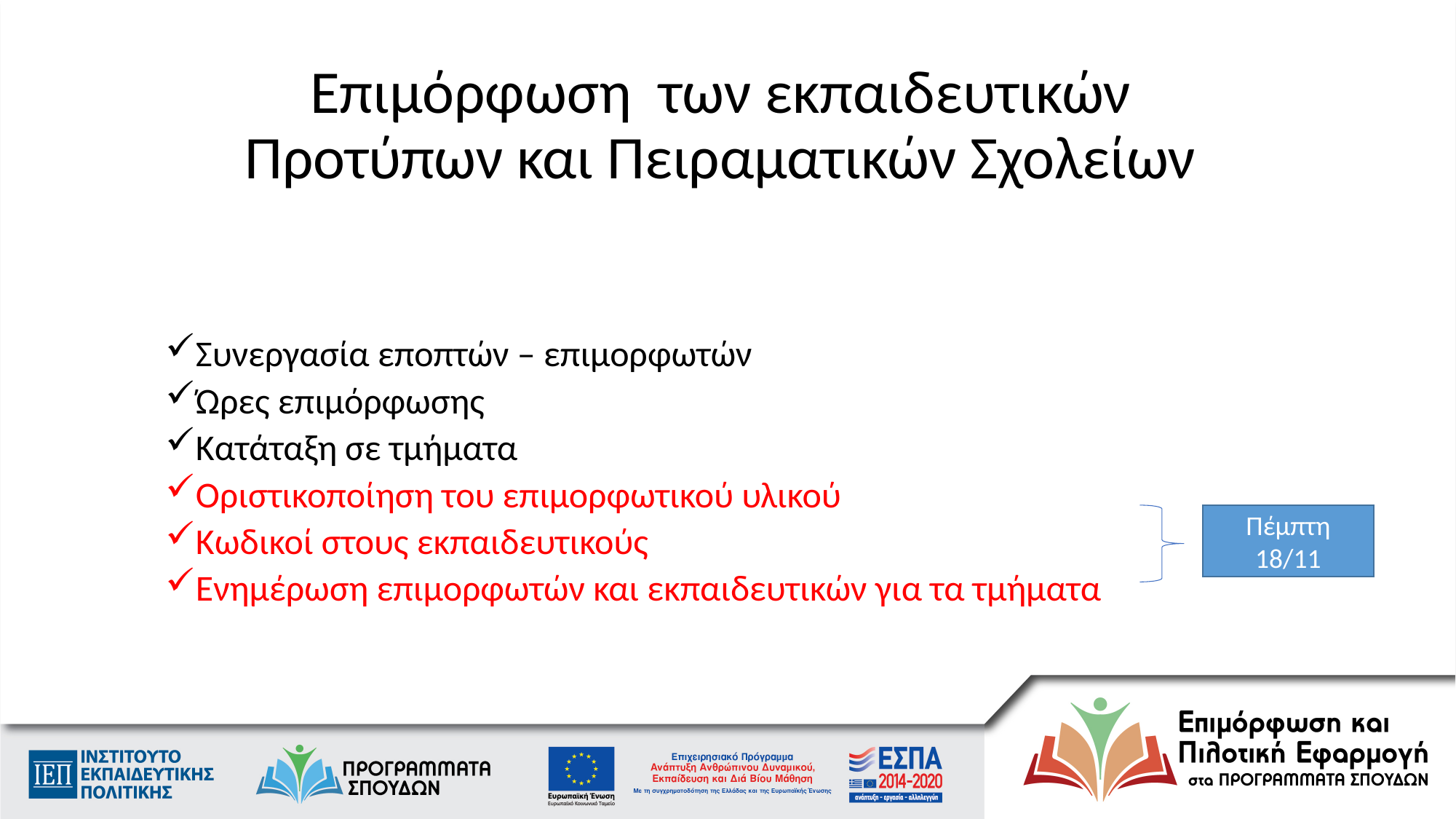

# Επιμόρφωση  των εκπαιδευτικών Προτύπων και Πειραματικών Σχολείων

Συνεργασία εποπτών – επιμορφωτών
Ώρες επιμόρφωσης
Κατάταξη σε τμήματα
Οριστικοποίηση του επιμορφωτικού υλικού
Κωδικοί στους εκπαιδευτικούς
Ενημέρωση επιμορφωτών και εκπαιδευτικών για τα τμήματα

Πέμπτη 18/11